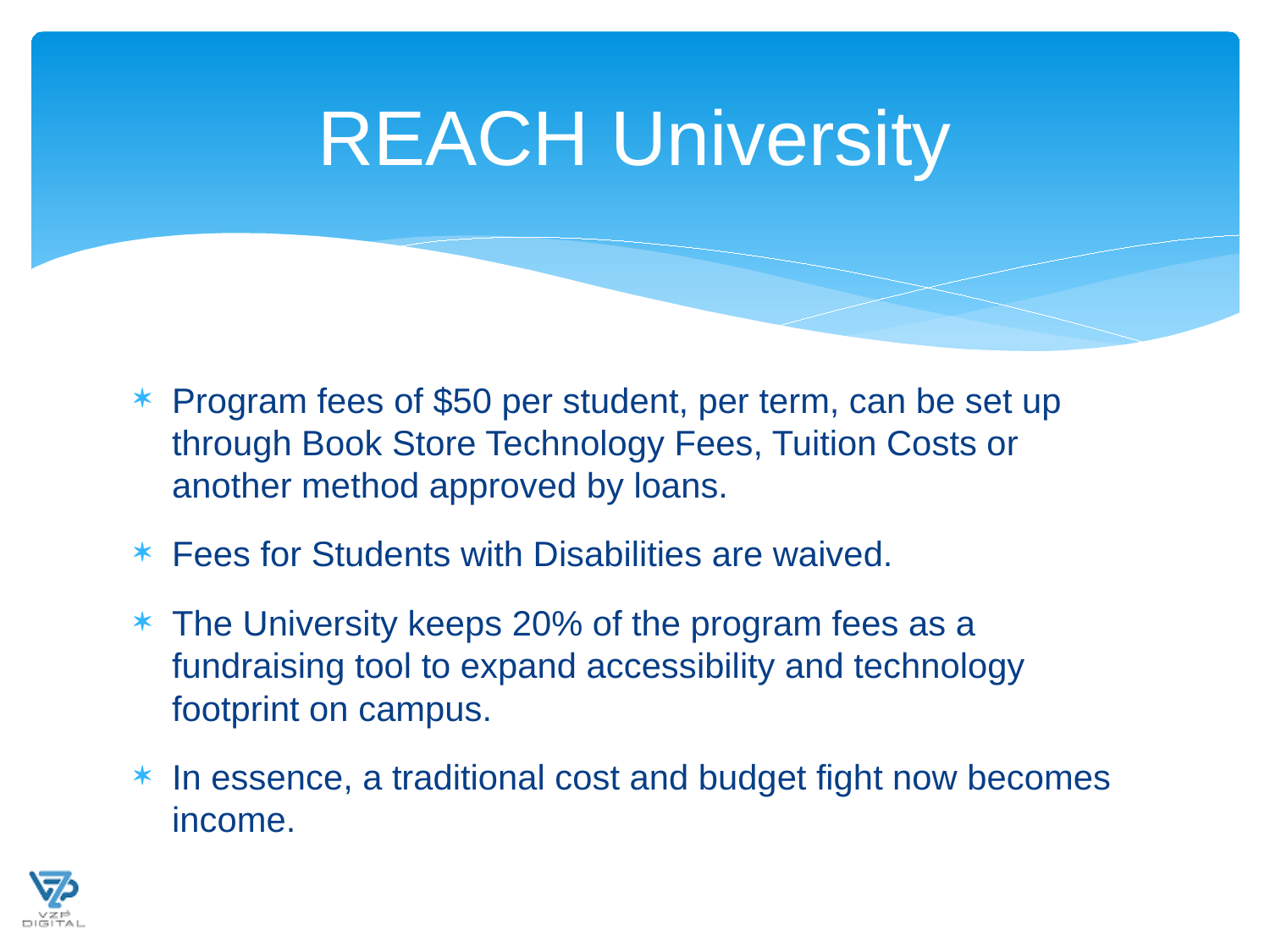

# REACH University
Program fees of $50 per student, per term, can be set up through Book Store Technology Fees, Tuition Costs or another method approved by loans.

Fees for Students with Disabilities are waived.

The University keeps 20% of the program fees as a fundraising tool to expand accessibility and technology footprint on campus.

In essence, a traditional cost and budget fight now becomes income.